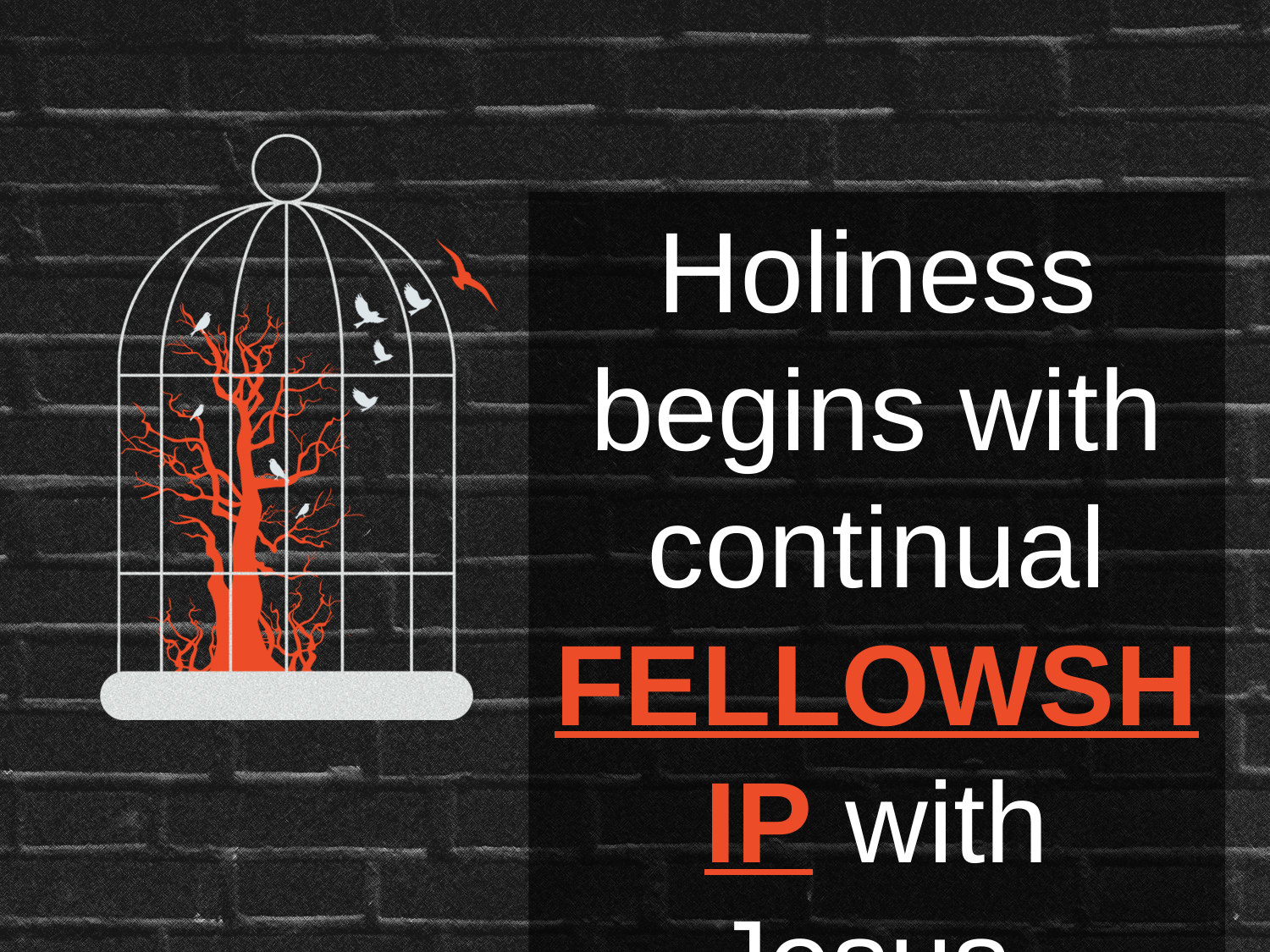

Holiness begins with continual FELLOWSHIP with Jesus.